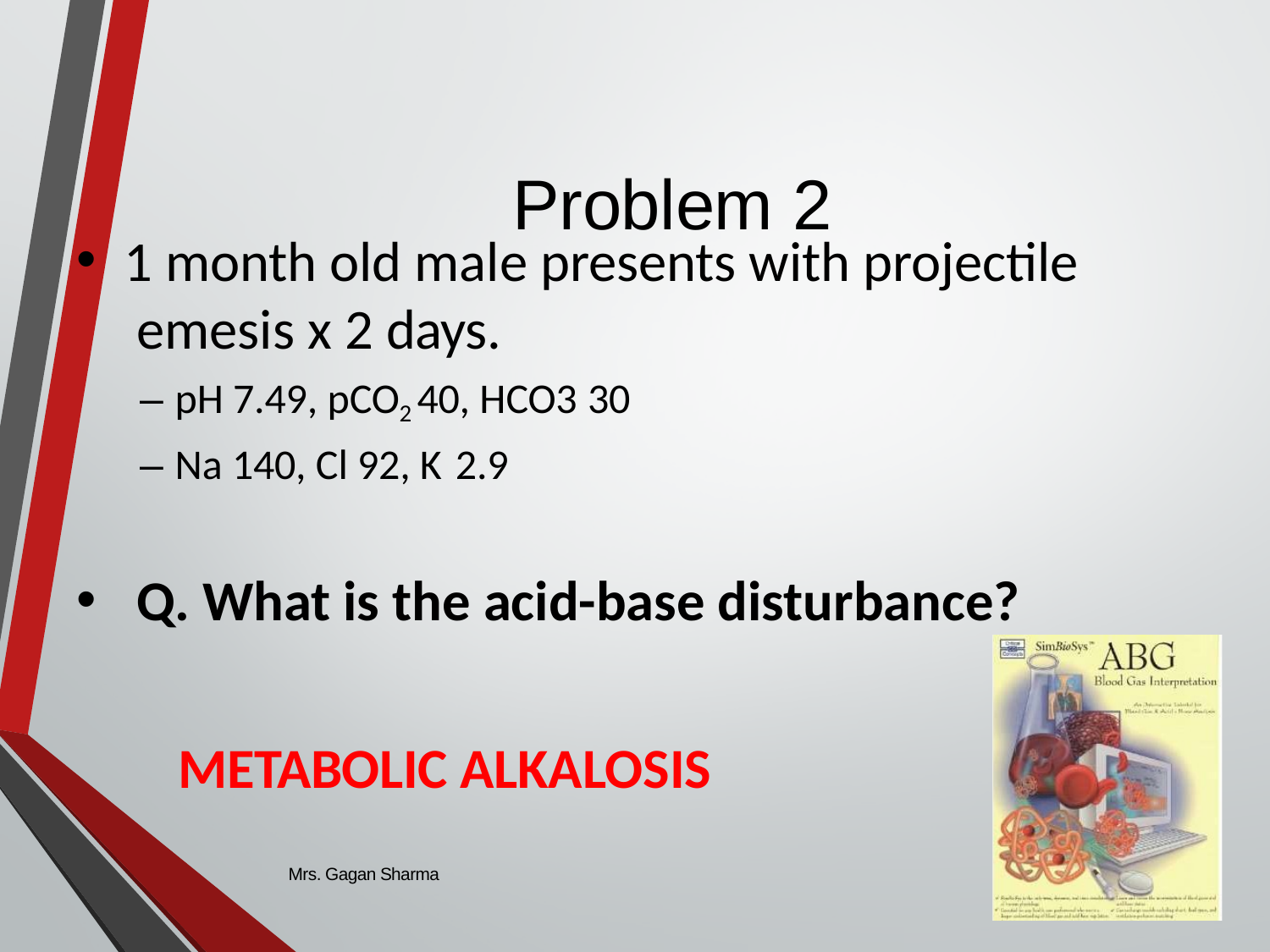

# Problem 2
1 month old male presents with projectile  emesis x 2 days.
– pH 7.49, pCO2 40, HCO3 30
– Na 140, Cl 92, K 2.9

Q. What is the acid-base disturbance?

METABOLIC ALKALOSIS

Mrs. Gagan Sharma
18/12/2015
27